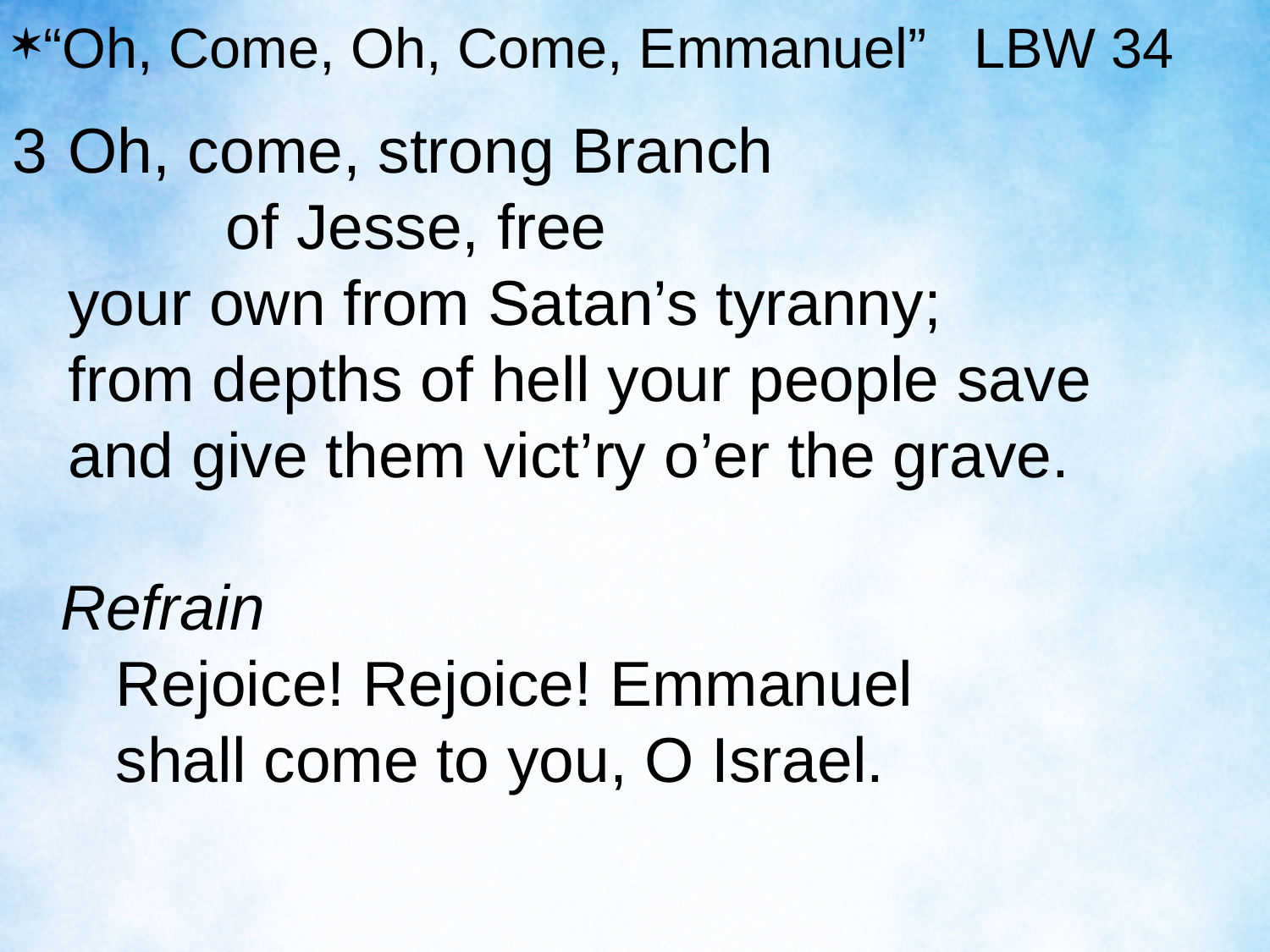

“Oh, Come, Oh, Come, Emmanuel”   LBW 34
3	Oh, come, strong Branch                                  of Jesse, free
	your own from Satan’s tyranny;
	from depths of hell your people save
	and give them vict’ry o’er the grave.

Refrain
	Rejoice! Rejoice! Emmanuel
	shall come to you, O Israel.